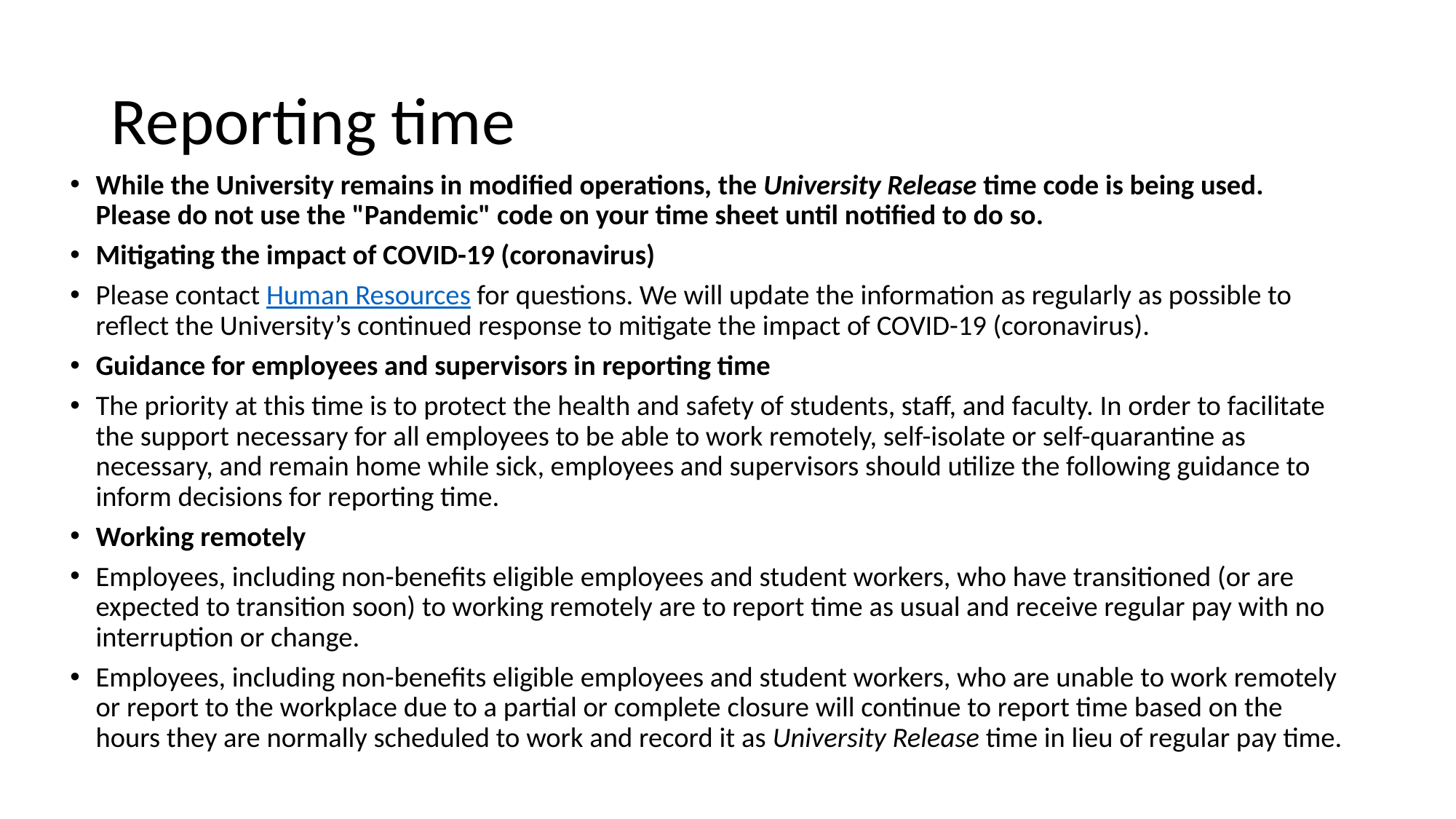

# Reporting time
While the University remains in modified operations, the University Release time code is being used. Please do not use the "Pandemic" code on your time sheet until notified to do so.
Mitigating the impact of COVID-19 (coronavirus)
Please contact Human Resources for questions. We will update the information as regularly as possible to reflect the University’s continued response to mitigate the impact of COVID-19 (coronavirus).
Guidance for employees and supervisors in reporting time
The priority at this time is to protect the health and safety of students, staff, and faculty. In order to facilitate the support necessary for all employees to be able to work remotely, self-isolate or self-quarantine as necessary, and remain home while sick, employees and supervisors should utilize the following guidance to inform decisions for reporting time.
Working remotely
Employees, including non-benefits eligible employees and student workers, who have transitioned (or are expected to transition soon) to working remotely are to report time as usual and receive regular pay with no interruption or change.
Employees, including non-benefits eligible employees and student workers, who are unable to work remotely or report to the workplace due to a partial or complete closure will continue to report time based on the hours they are normally scheduled to work and record it as University Release time in lieu of regular pay time.